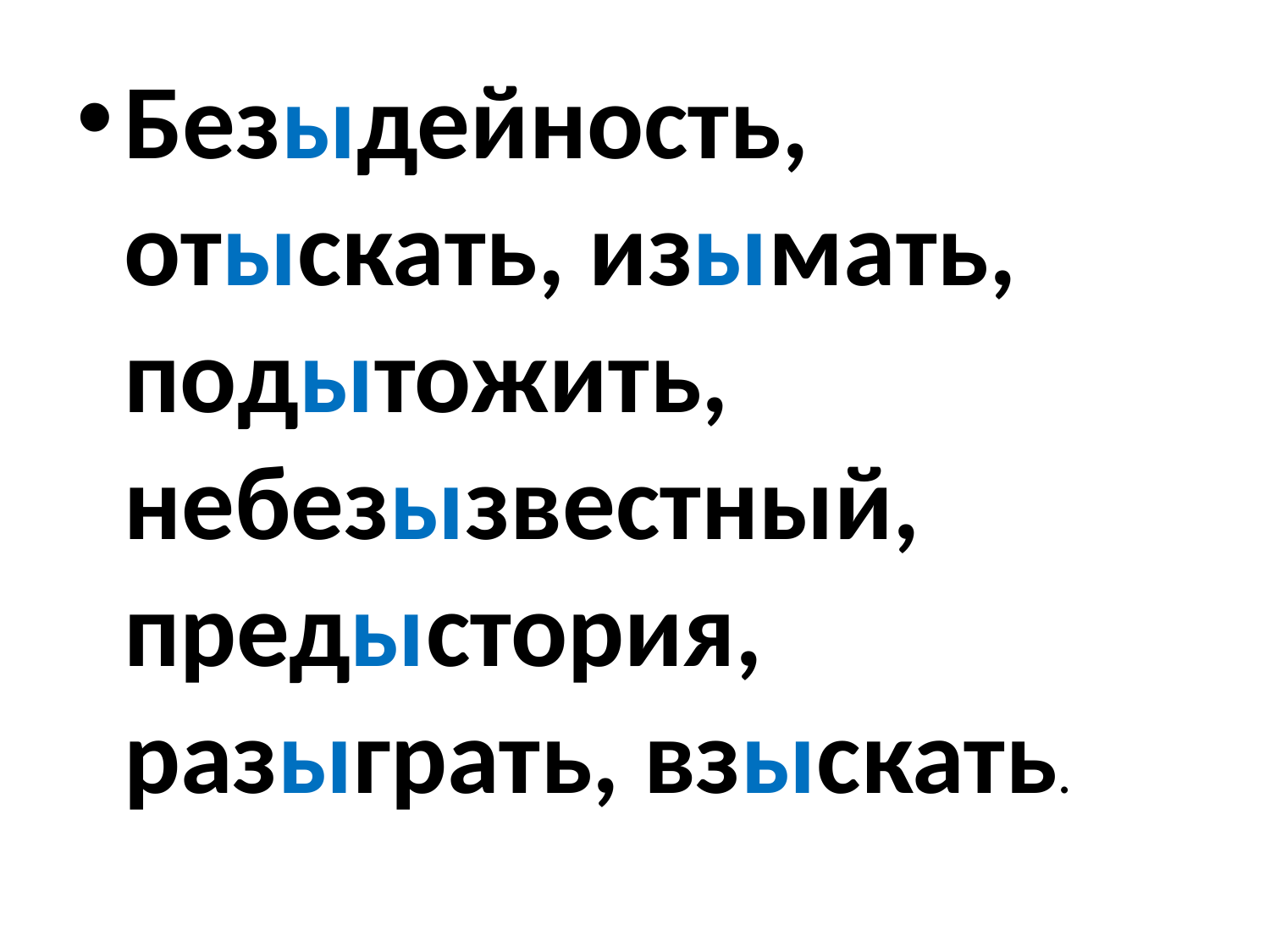

#
Безыдейность, отыскать, изымать, подытожить, небезызвестный, предыстория, разыграть, взыскать.